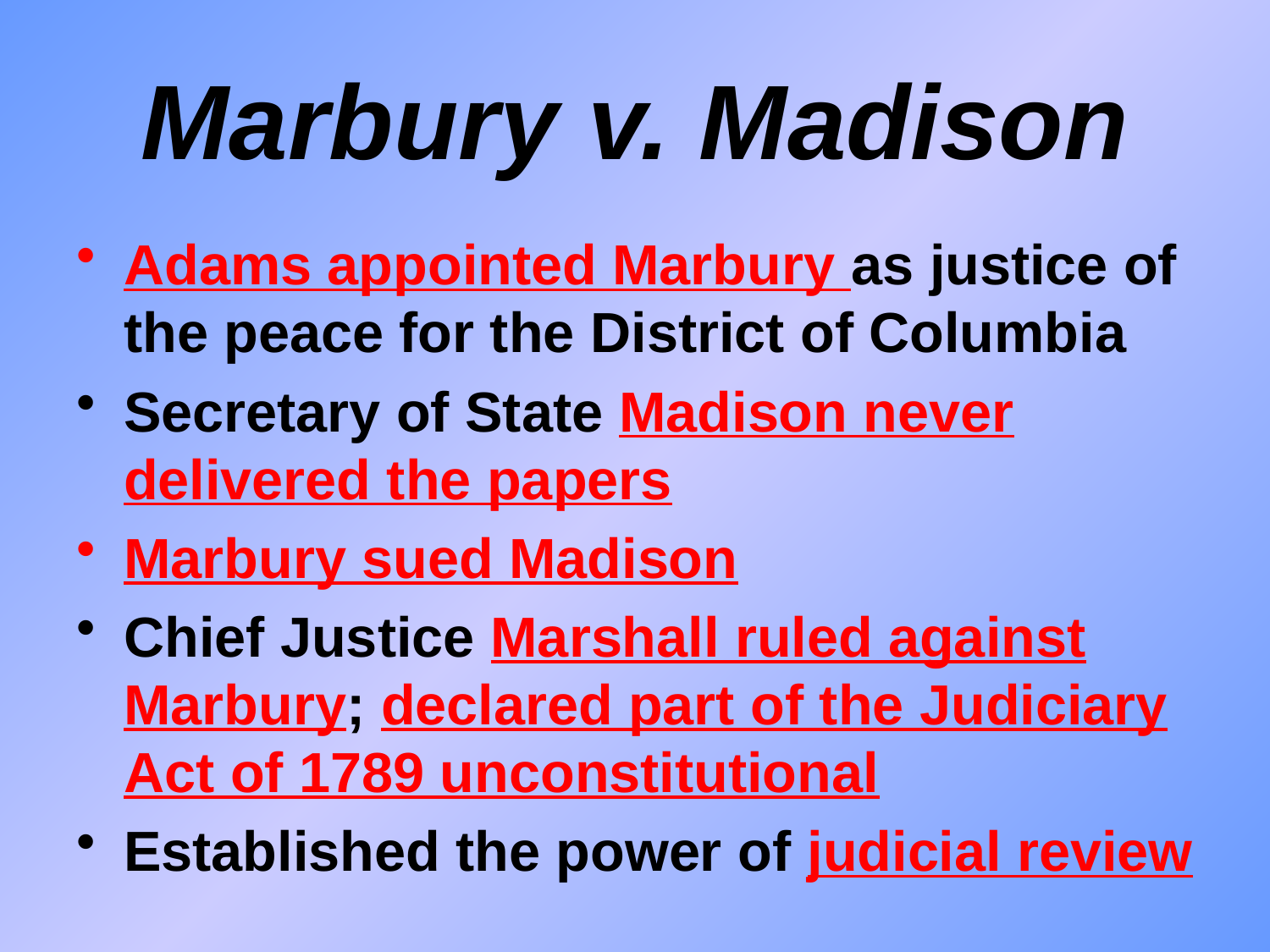

Marbury v. Madison
Adams appointed Marbury as justice of the peace for the District of Columbia
Secretary of State Madison never delivered the papers
Marbury sued Madison
Chief Justice Marshall ruled against Marbury; declared part of the Judiciary Act of 1789 unconstitutional
Established the power of judicial review